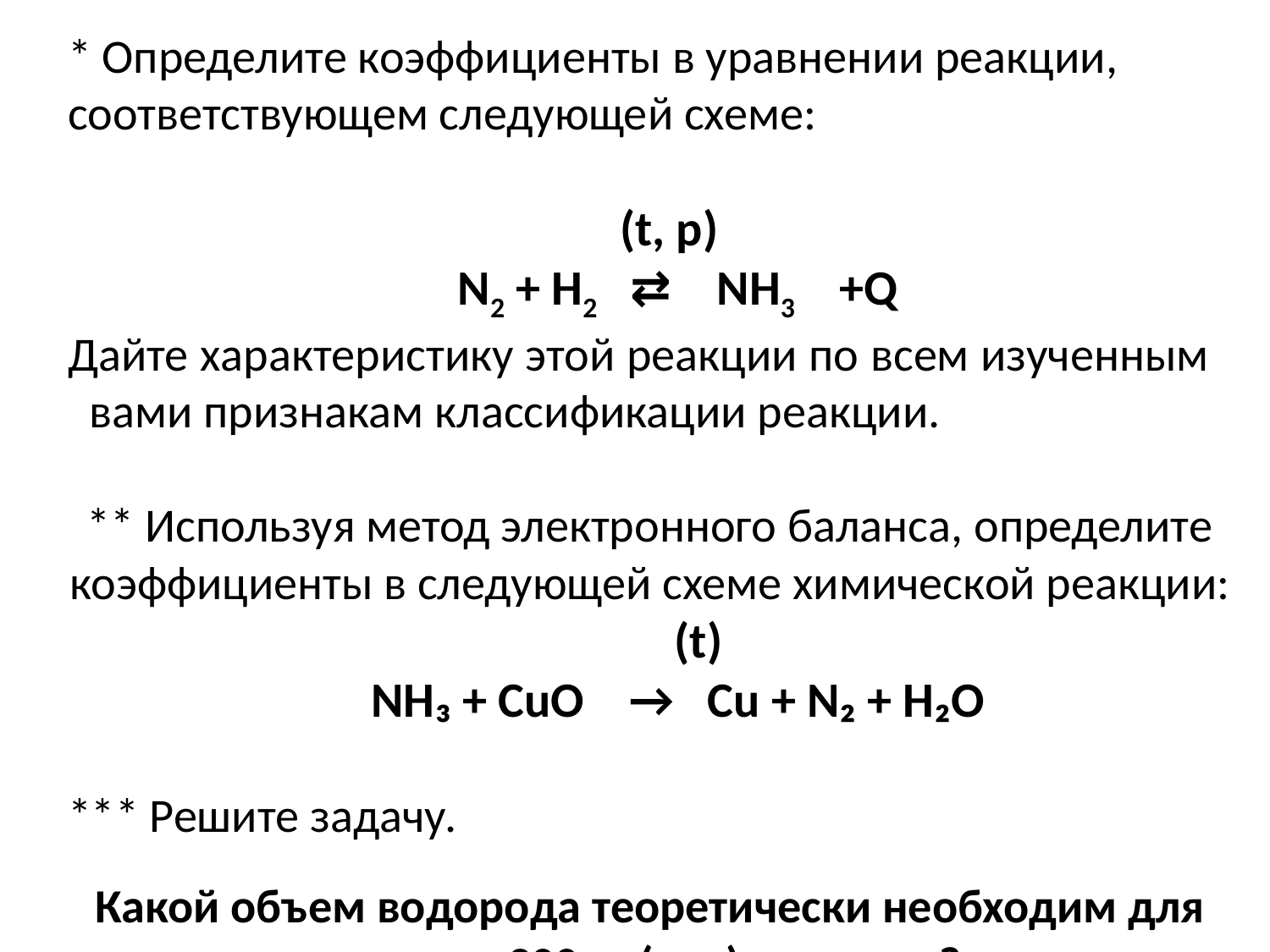

* Определите коэффициенты в уравнении реакции,   соответствующем следующей схеме:
                                                   (t, p)
     N2 + H2   ⇄    NH3    +Q
Дайте характеристику этой реакции по всем изученным     вами признакам классификации реакции.

** Используя метод электронного баланса, определите коэффициенты в следующей схеме химической реакции:          (t)
     NH₃ + CuO    →   Cu + N₂ + H₂O

*** Решите задачу.

Какой объем водорода теоретически необходим для синтеза 300 л. (н.у.) аммиака?